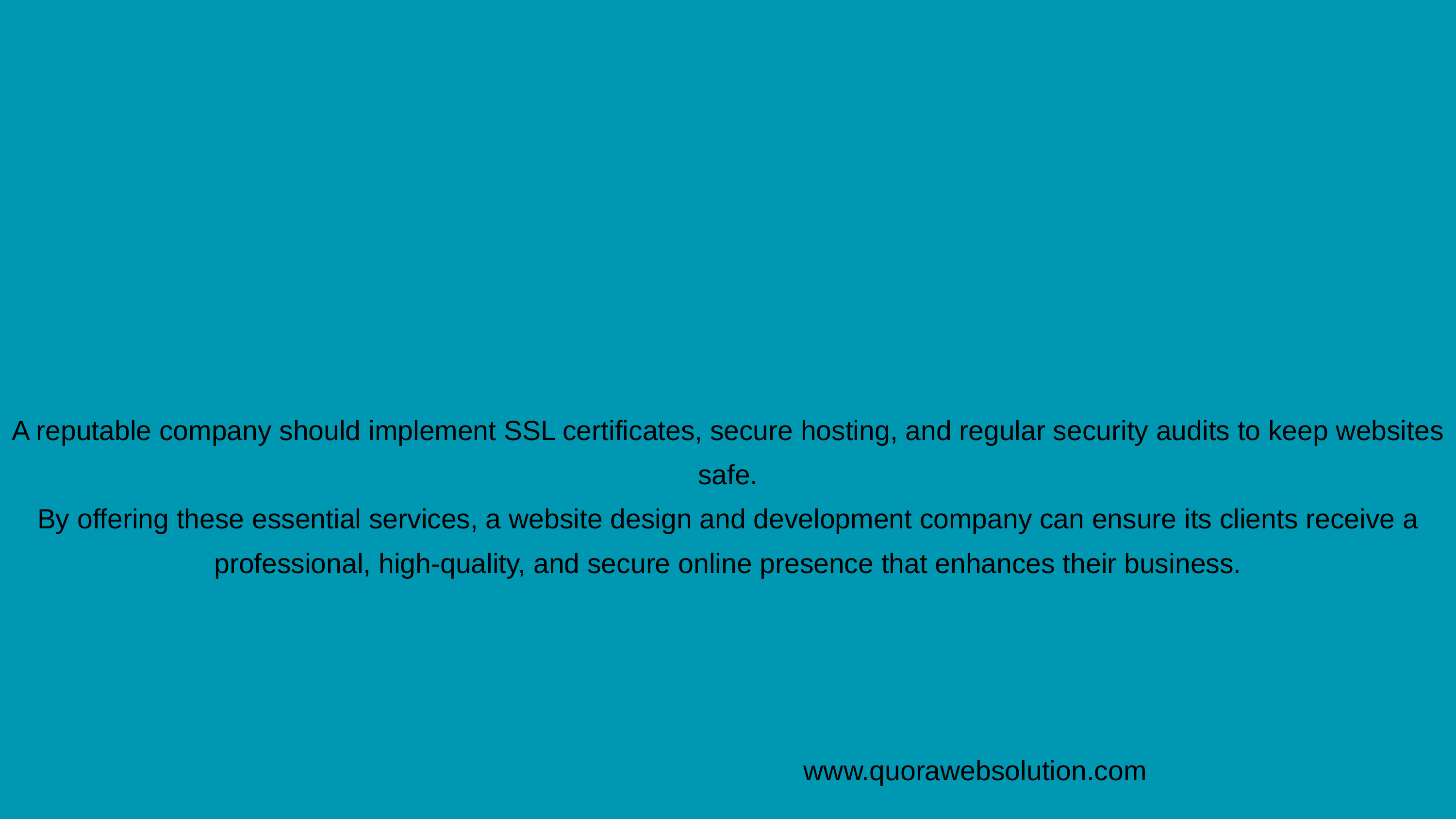

A reputable company should implement SSL certificates, secure hosting, and regular security audits to keep websites safe.
By offering these essential services, a website design and development company can ensure its clients receive a professional, high-quality, and secure online presence that enhances their business.
www.quorawebsolution.com